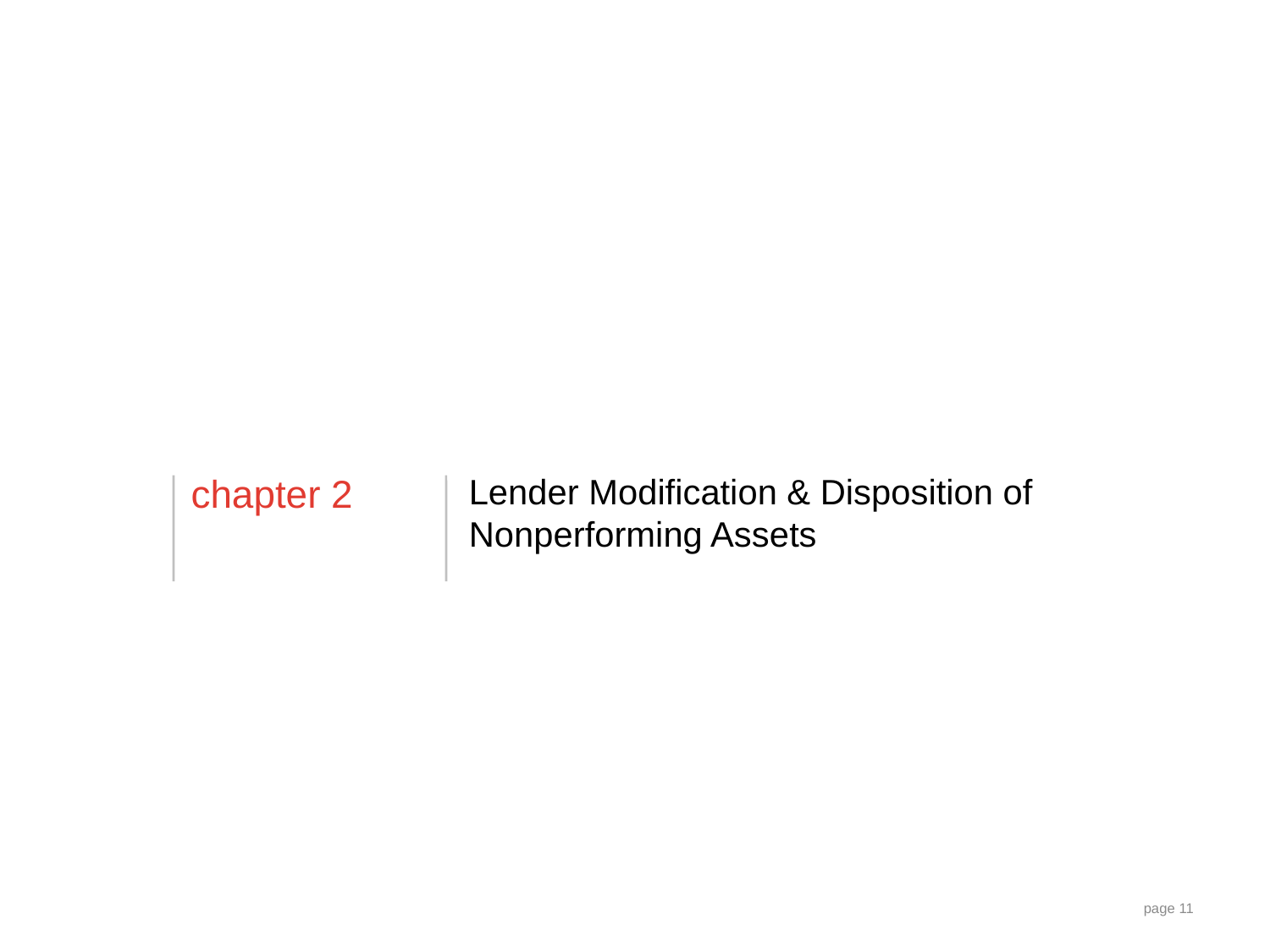

chapter 2
Lender Modification & Disposition of Nonperforming Assets

page 11